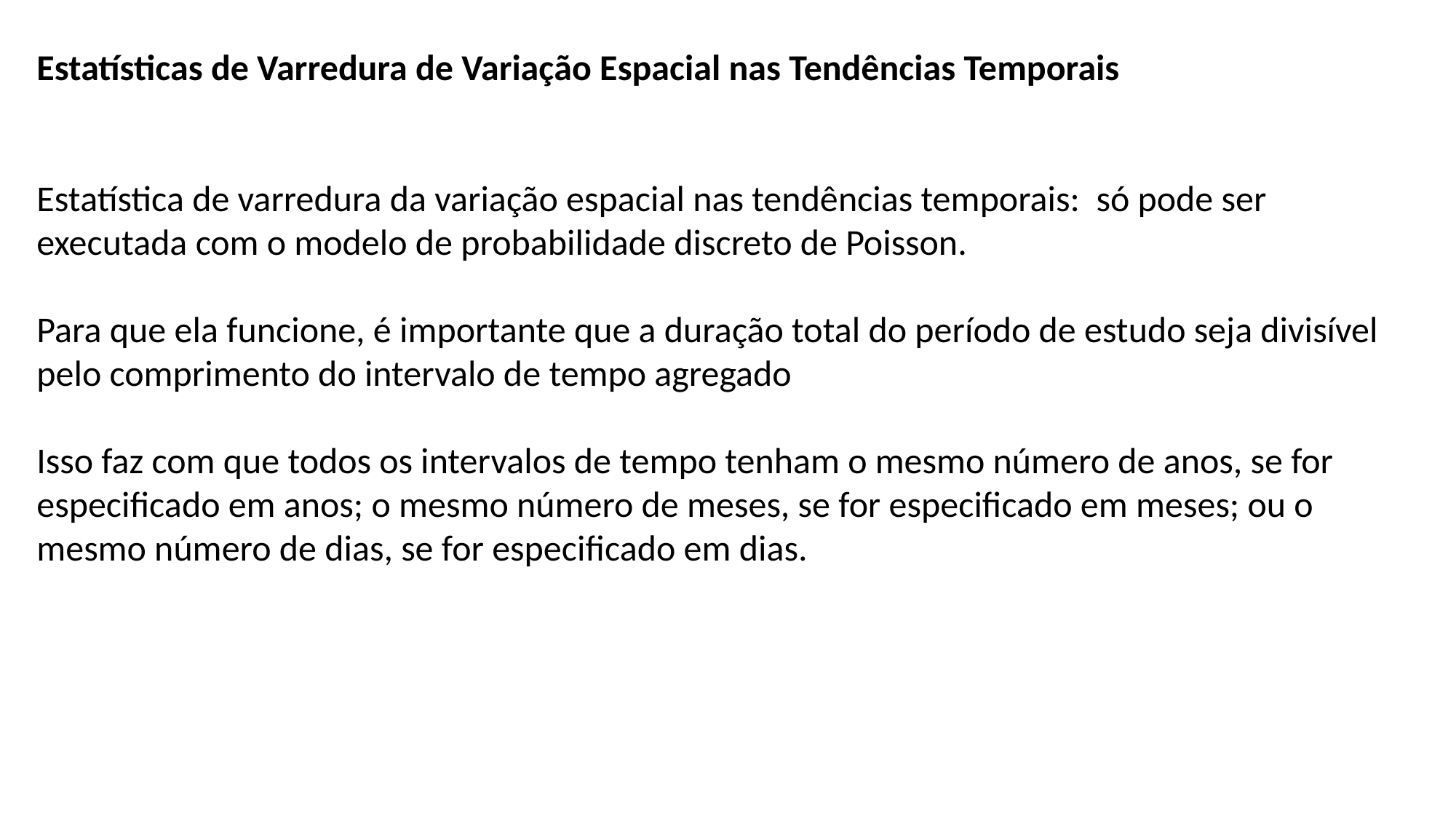

Estatísticas de Varredura de Variação Espacial nas Tendências Temporais

Estatística de varredura da variação espacial nas tendências temporais:  só pode ser executada com o modelo de probabilidade discreto de Poisson.

Para que ela funcione, é importante que a duração total do período de estudo seja divisível pelo comprimento do intervalo de tempo agregado

Isso faz com que todos os intervalos de tempo tenham o mesmo número de anos, se for especificado em anos; o mesmo número de meses, se for especificado em meses; ou o mesmo número de dias, se for especificado em dias.